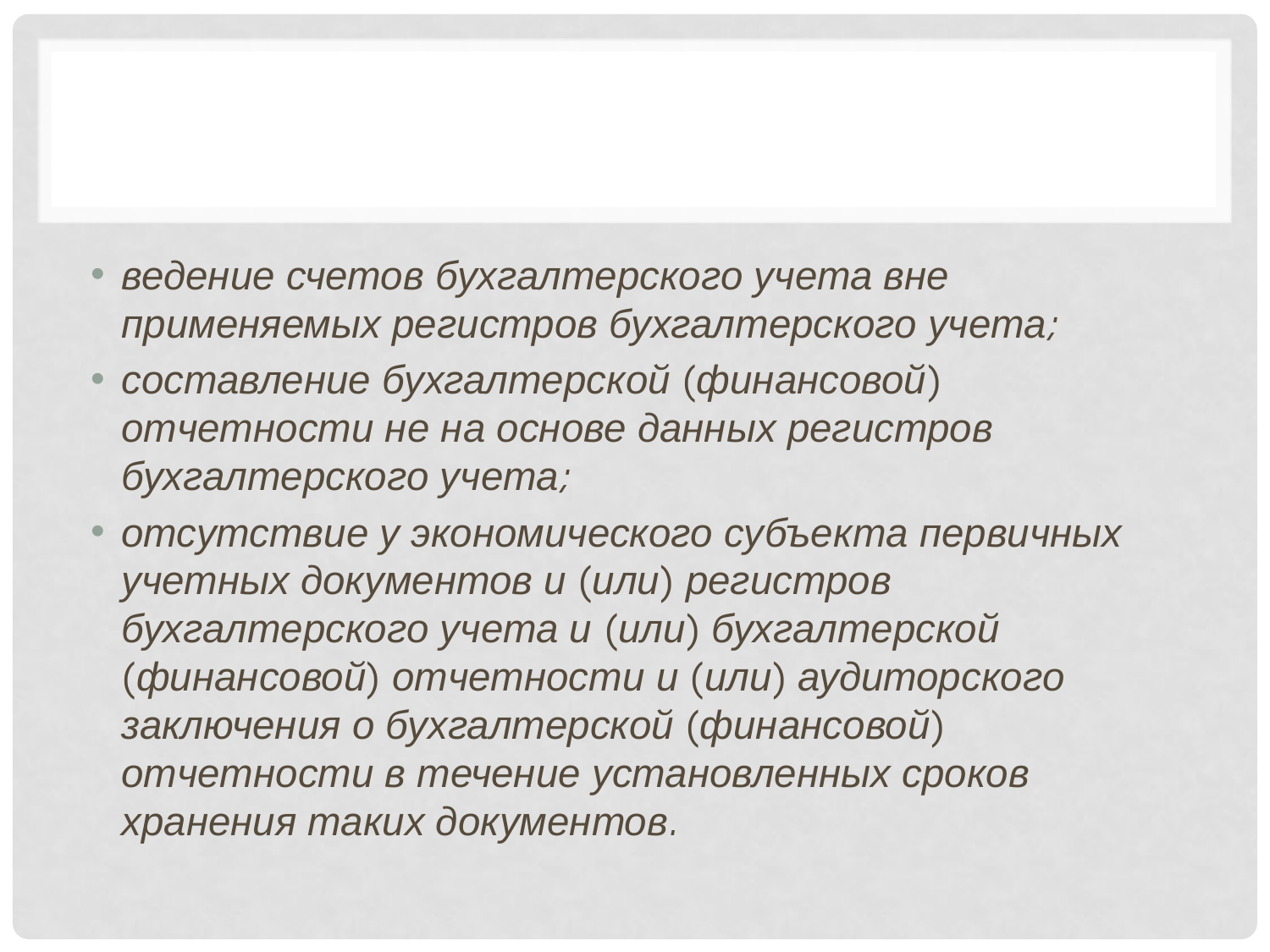

#
ведение счетов бухгалтерского учета вне применяемых регистров бухгалтерского учета;
составление бухгалтерской (финансовой) отчетности не на основе данных регистров бухгалтерского учета;
отсутствие у экономического субъекта первичных учетных документов и (или) регистров бухгалтерского учета и (или) бухгалтерской (финансовой) отчетности и (или) аудиторского заключения о бухгалтерской (финансовой) отчетности в течение установленных сроков хранения таких документов.